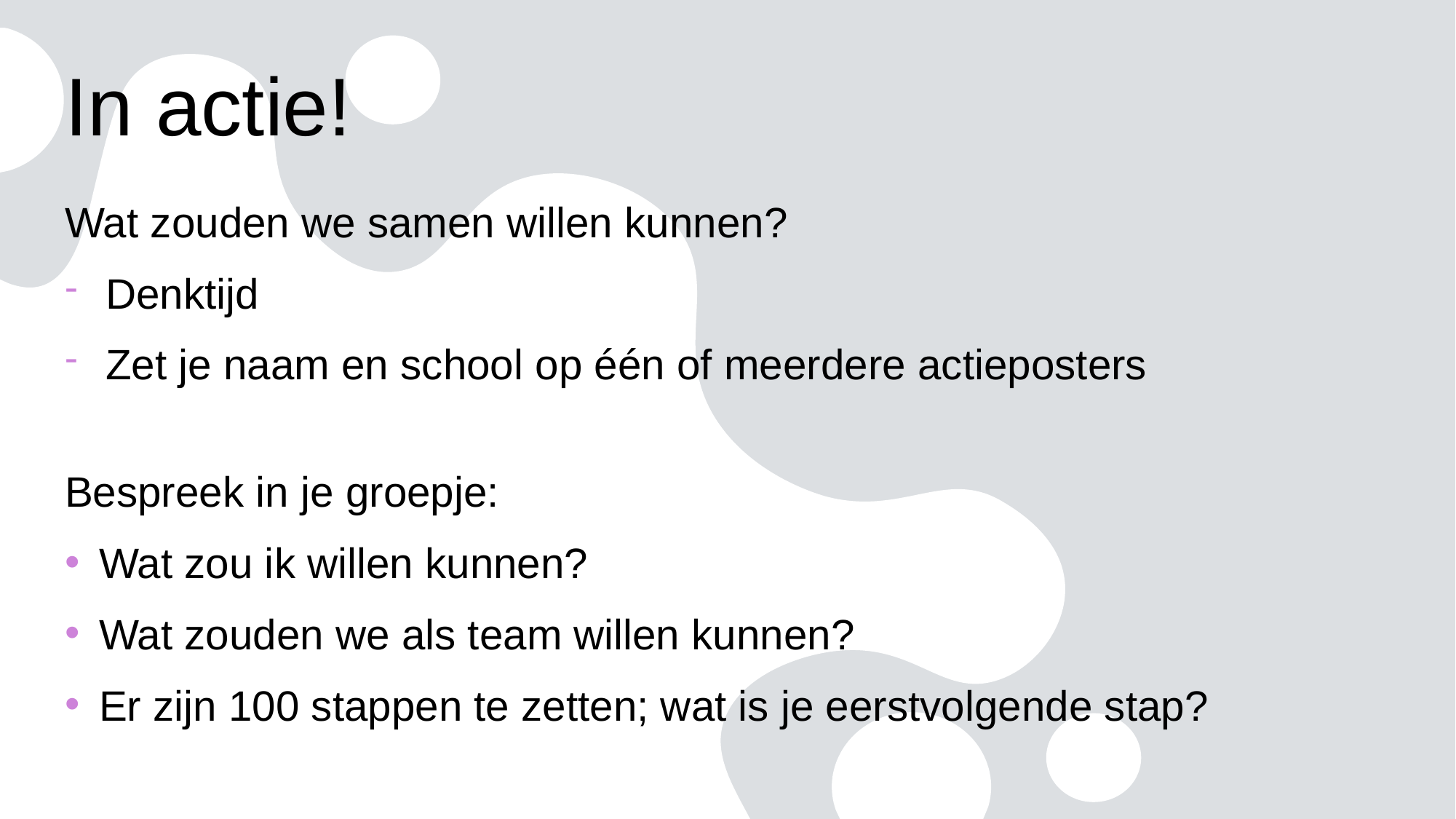

# In actie!
Wat zouden we samen willen kunnen?
Denktijd
Zet je naam en school op één of meerdere actieposters
Bespreek in je groepje:
Wat zou ik willen kunnen?
Wat zouden we als team willen kunnen?
Er zijn 100 stappen te zetten; wat is je eerstvolgende stap?